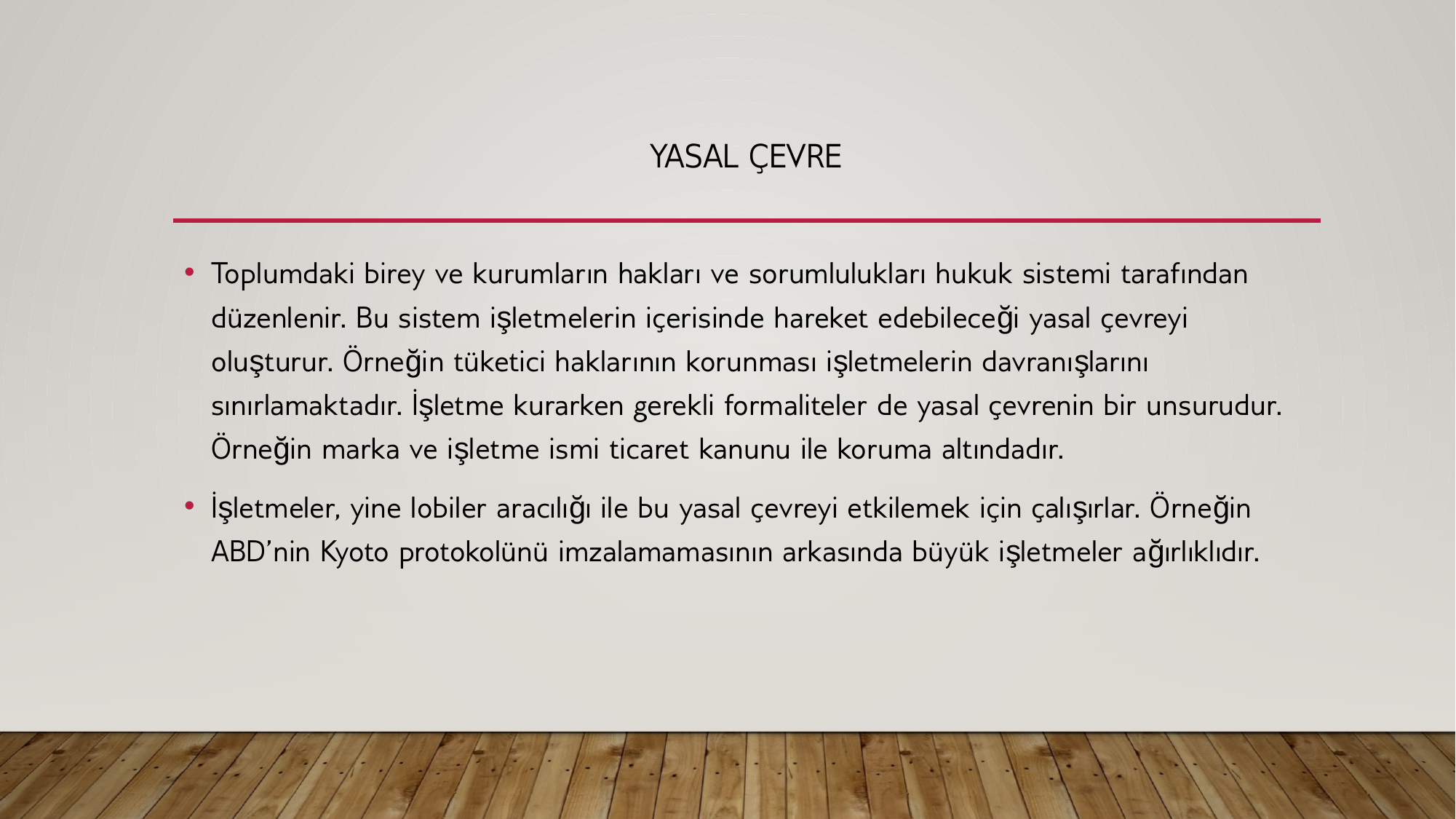

# Yasal Çevre
Toplumdaki birey ve kurumların hakları ve sorumlulukları hukuk sistemi tarafından düzenlenir. Bu sistem işletmelerin içerisinde hareket edebileceği yasal çevreyi oluşturur. Örneğin tüketici haklarının korunması işletmelerin davranışlarını sınırlamaktadır. İşletme kurarken gerekli formaliteler de yasal çevrenin bir unsurudur. Örneğin marka ve işletme ismi ticaret kanunu ile koruma altındadır.
İşletmeler, yine lobiler aracılığı ile bu yasal çevreyi etkilemek için çalışırlar. Örneğin ABD’nin Kyoto protokolünü imzalamamasının arkasında büyük işletmeler ağırlıklıdır.